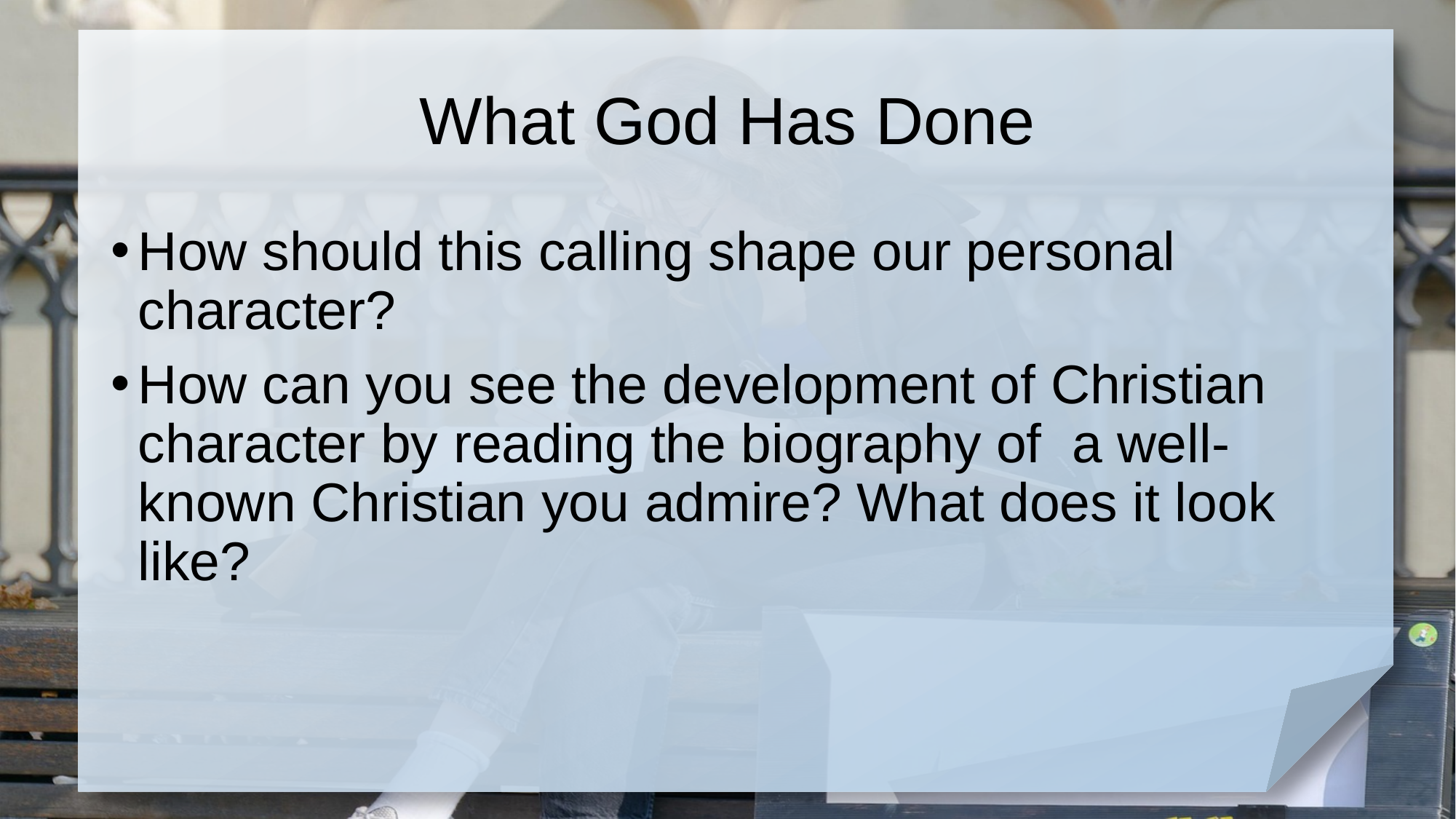

# What God Has Done
How should this calling shape our personal character?
How can you see the development of Christian character by reading the biography of  a well-known Christian you admire? What does it look like?